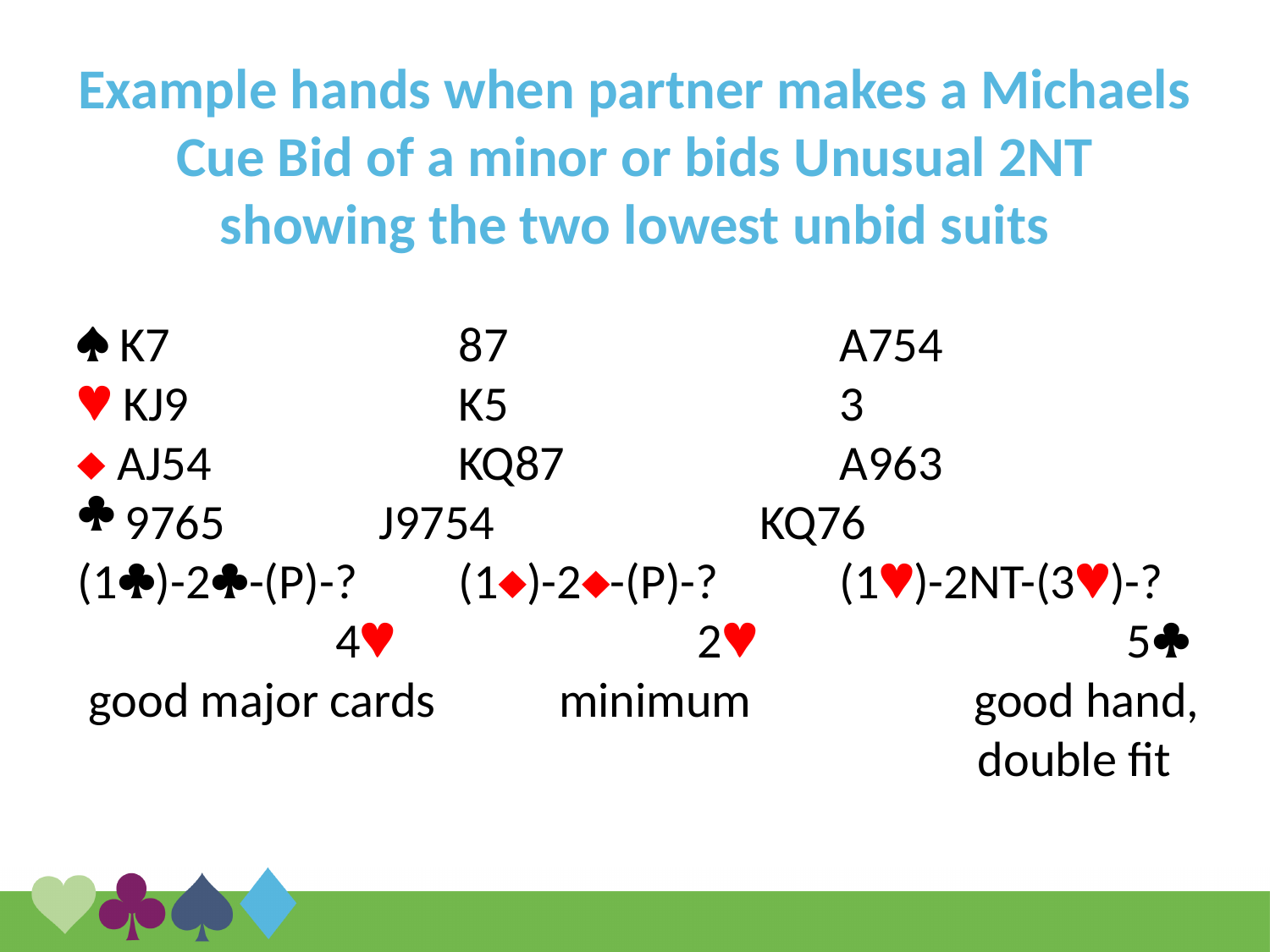

Example hands when partner makes a Michaels Cue Bid of a minor or bids Unusual 2NT showing the two lowest unbid suits
♠ K7		    	87		      	A754
♥ KJ9		    	K5		       	3
♦ AJ54		KQ87    	       	A963
9765	    	J9754	       	          	KQ76
(1♣)-2♣-(P)-? 	(1♦)-2♦-(P)-? 	(1♥)-2NT-(3♥)-?
                       4♥                           2♥                                 5♣
 good major cards           minimum 	            good hand,  							 double fit